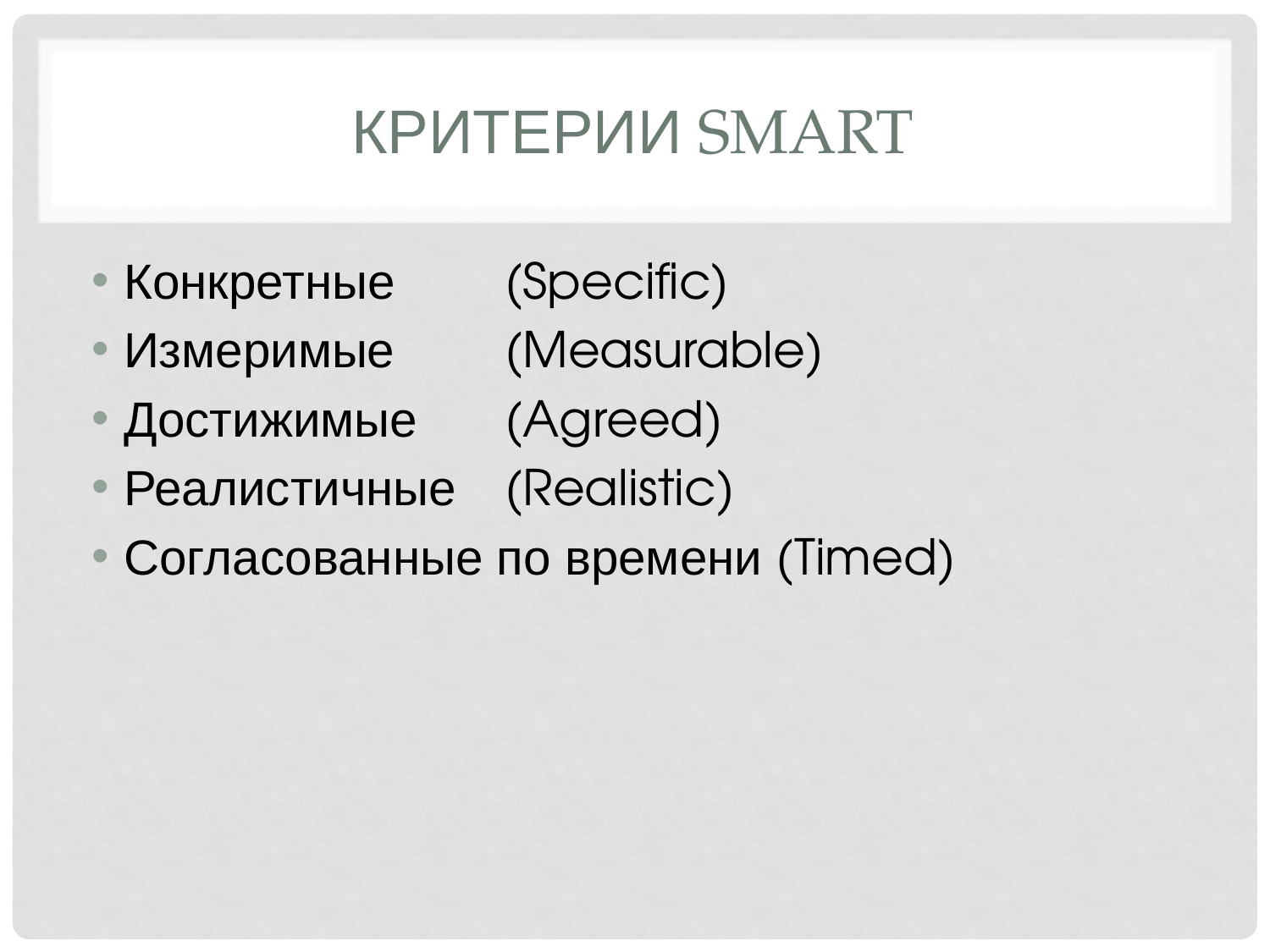

# Критерии smart
Конкретные	(Specific)
Измеримые	(Measurable)
Достижимые	(Agreed)
Реалистичные	(Realistic)
Согласованные по времени (Timed)